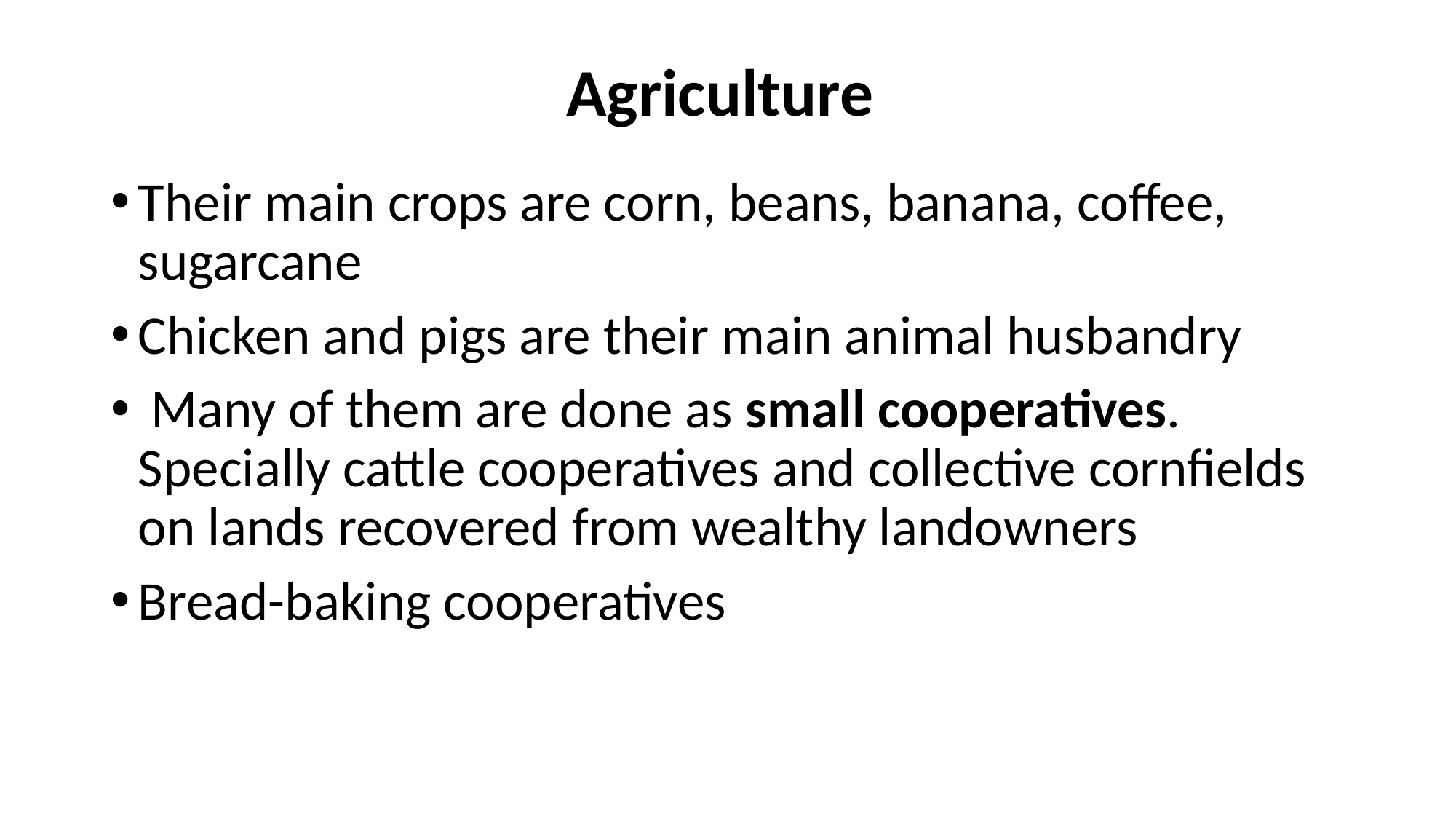

# Agriculture
Their main crops are corn, beans, banana, coffee, sugarcane
Chicken and pigs are their main animal husbandry
 Many of them are done as small cooperatives. Specially cattle cooperatives and collective cornfields on lands recovered from wealthy landowners
Bread-baking cooperatives